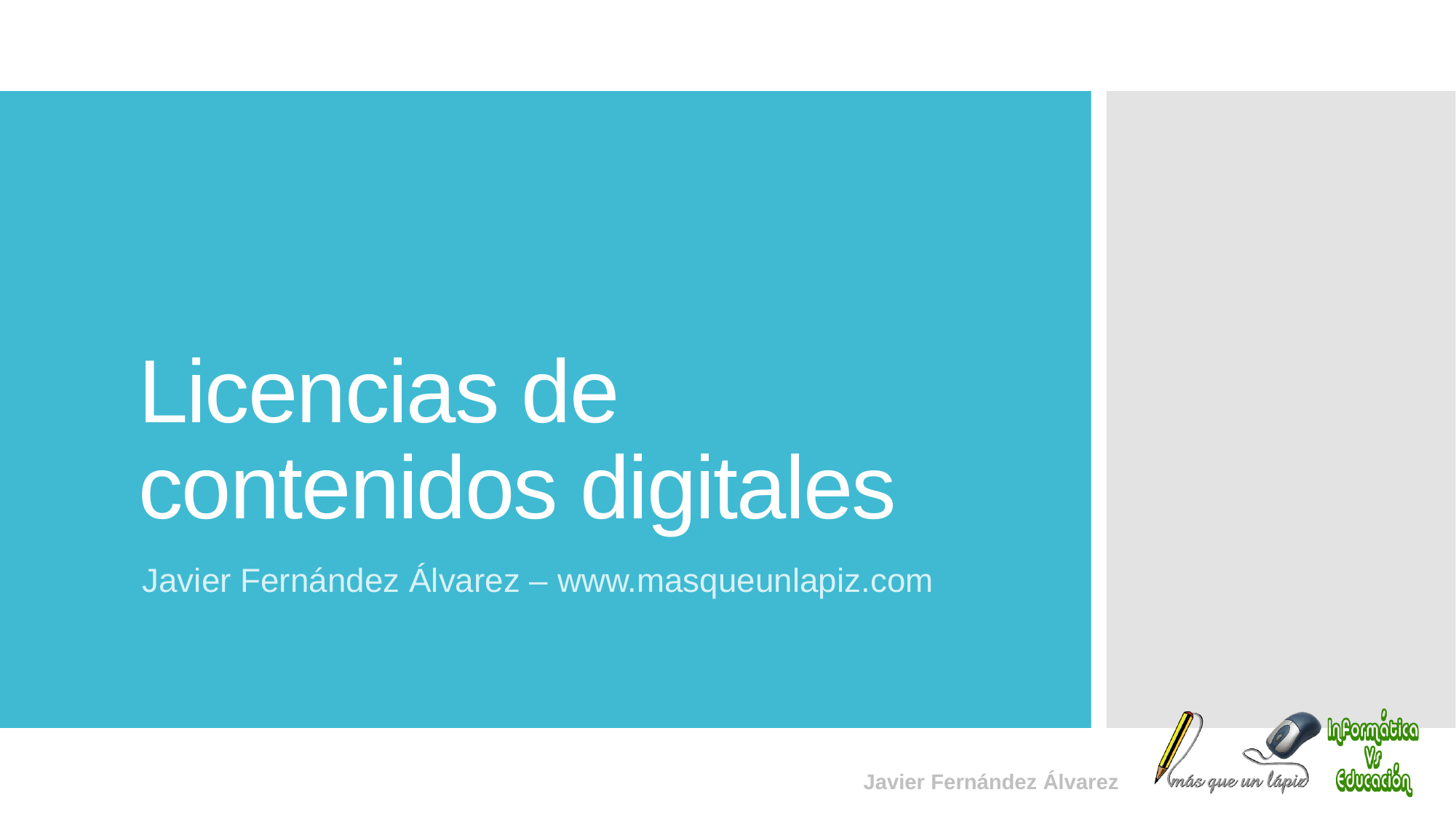

# Licencias de contenidos digitales
Javier Fernández Álvarez – www.masqueunlapiz.com
Javier Fernández Álvarez